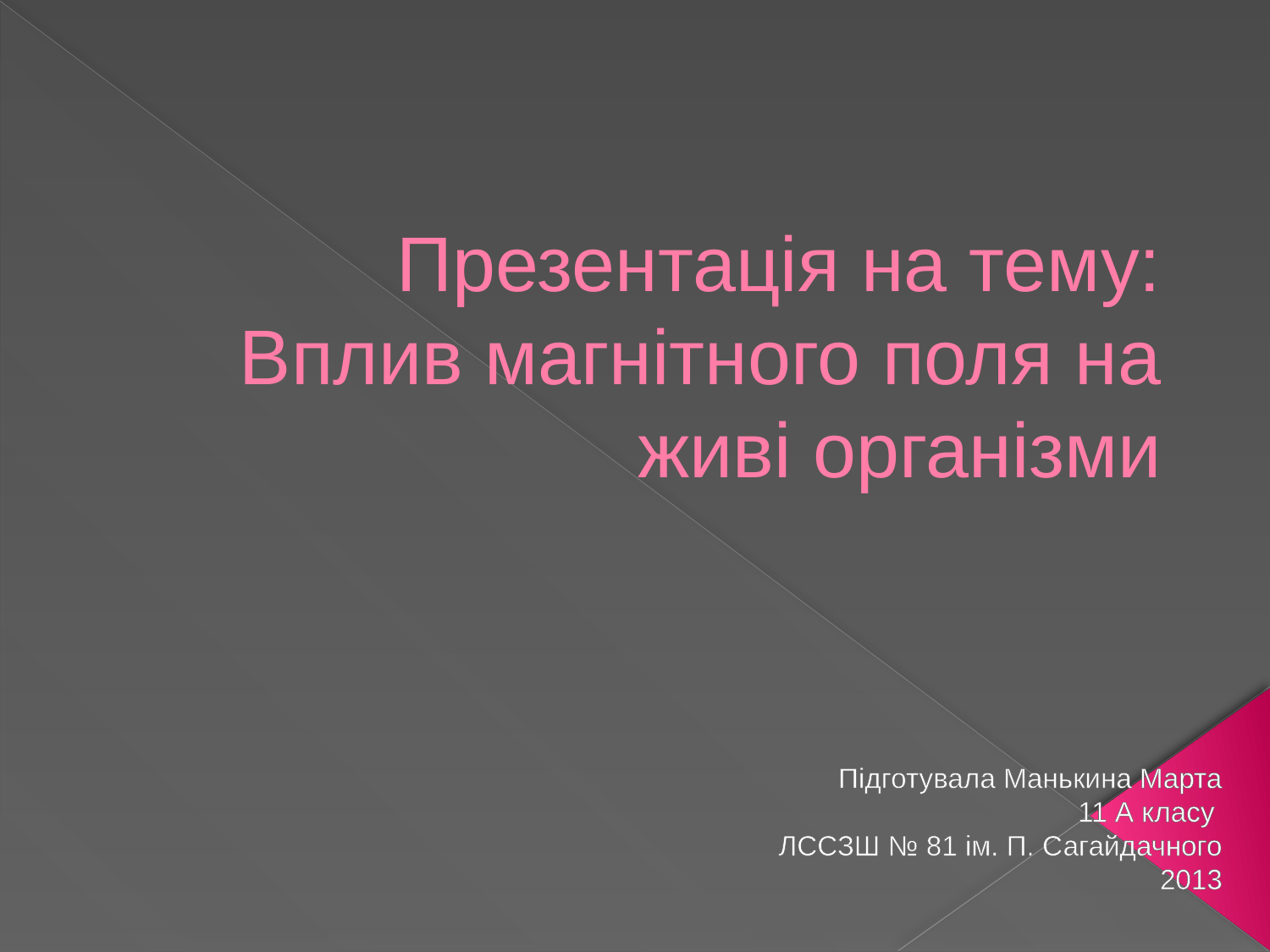

# Презентація на тему: Вплив магнітного поля на живі організми
Підготувала Манькина Марта
11 А класу
ЛССЗШ № 81 ім. П. Сагайдачного
2013